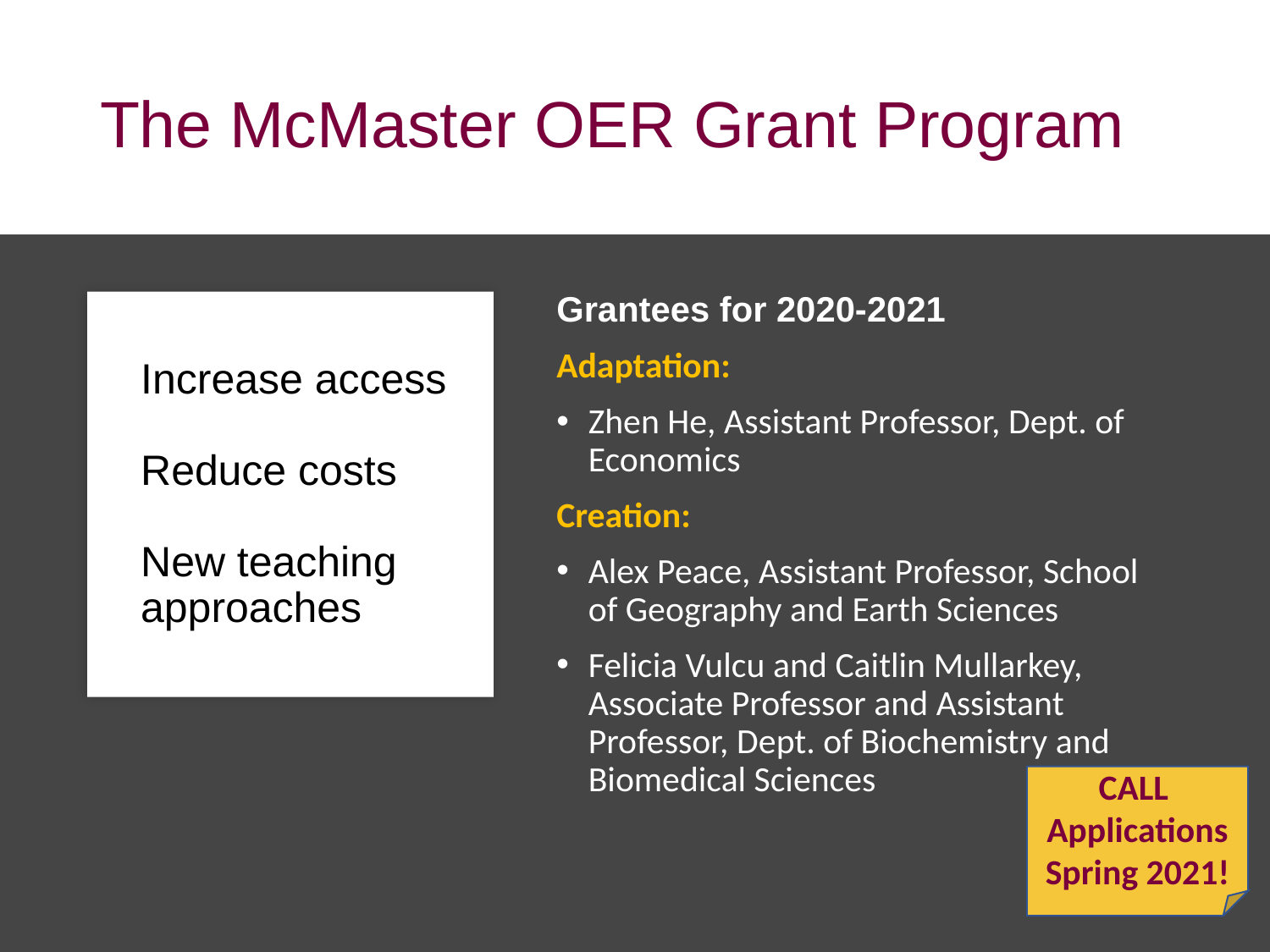

# The McMaster OER Grant Program

Grantees for 2020-2021
Adaptation:
Zhen He, Assistant Professor, Dept. of Economics
Creation:
Alex Peace, Assistant Professor, School of Geography and Earth Sciences
Felicia Vulcu and Caitlin Mullarkey, Associate Professor and Assistant Professor, Dept. of Biochemistry and Biomedical Sciences

Increase access
Reduce costs
New teaching approaches
CALL
Applications Spring 2021!